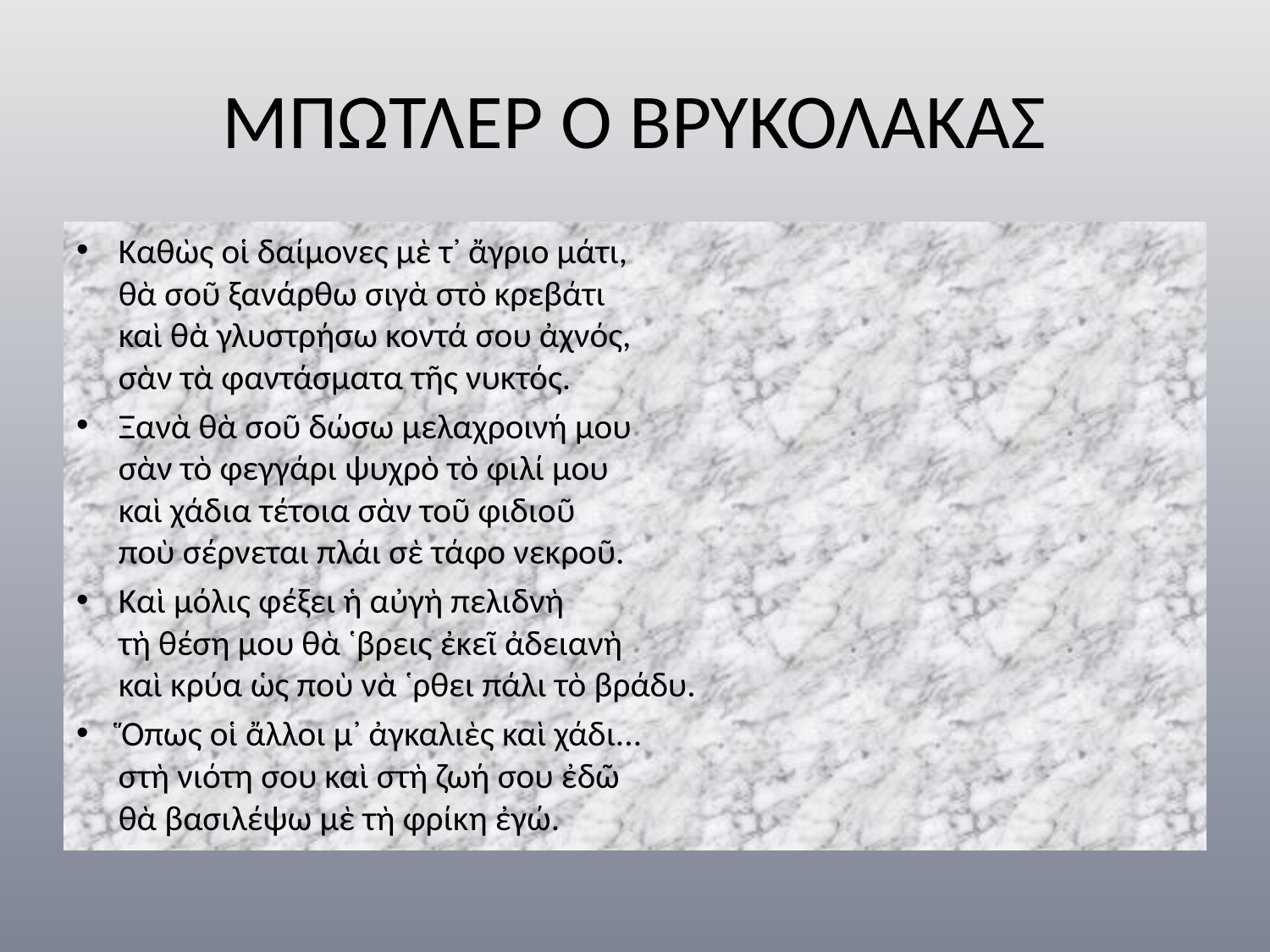

# ΜΠΩΤΛΕΡ Ο ΒΡΥΚΟΛΑΚΑΣ
Καθὼς οἱ δαίμονες μὲ τ᾿ ἄγριο μάτι,
θὰ σοῦ ξανάρθω σιγὰ στὸ κρεβάτι
καὶ θὰ γλυστρήσω κοντά σου ἀχνός,
σὰν τὰ φαντάσματα τῆς νυκτός.
Ξανὰ θὰ σοῦ δώσω μελαχροινή μου
σὰν τὸ φεγγάρι ψυχρὸ τὸ φιλί μου
καὶ χάδια τέτοια σὰν τοῦ φιδιοῦ
ποὺ σέρνεται πλάι σὲ τάφο νεκροῦ.
Καὶ μόλις φέξει ἡ αὐγὴ πελιδνὴ
τὴ θέση μου θὰ ῾βρεις ἐκεῖ ἀδειανὴ
καὶ κρύα ὡς ποὺ νὰ ῾ρθει πάλι τὸ βράδυ.
Ὅπως οἱ ἄλλοι μ᾿ ἀγκαλιὲς καὶ χάδι...
στὴ νιότη σου καὶ στὴ ζωή σου ἐδῶ
θὰ βασιλέψω μὲ τὴ φρίκη ἐγώ.